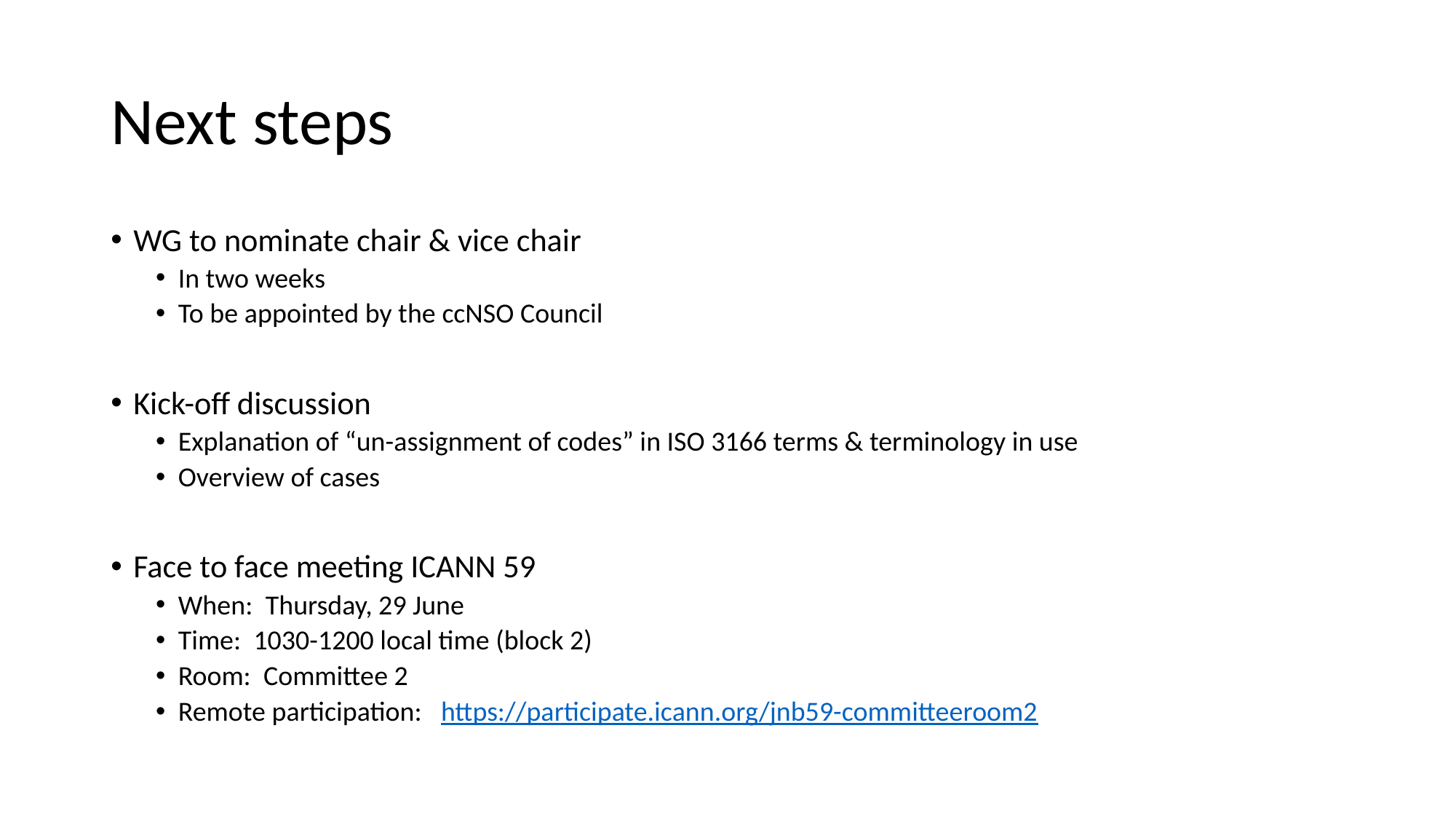

# Next steps
WG to nominate chair & vice chair
In two weeks
To be appointed by the ccNSO Council

Kick-off discussion
Explanation of “un-assignment of codes” in ISO 3166 terms & terminology in use
Overview of cases

Face to face meeting ICANN 59
When:  Thursday, 29 June
Time:  1030-1200 local time (block 2)
Room:  Committee 2
Remote participation:   https://participate.icann.org/jnb59-committeeroom2